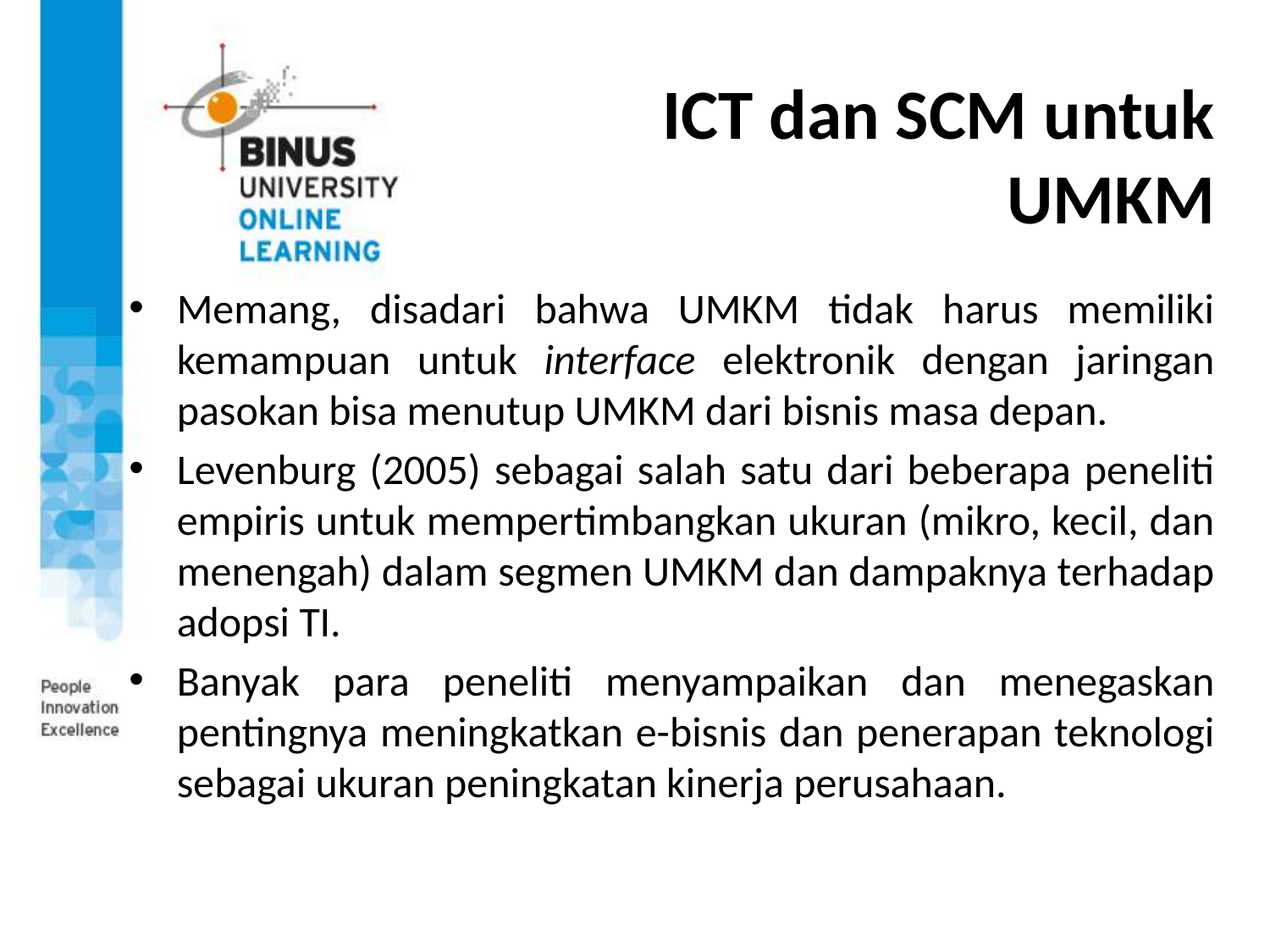

# ICT dan SCM untuk UMKM
Memang, disadari bahwa UMKM tidak harus memiliki kemampuan untuk interface elektronik dengan jaringan pasokan bisa menutup UMKM dari bisnis masa depan.
Levenburg (2005) sebagai salah satu dari beberapa peneliti empiris untuk mempertimbangkan ukuran (mikro, kecil, dan menengah) dalam segmen UMKM dan dampaknya terhadap adopsi TI.
Banyak para peneliti menyampaikan dan menegaskan pentingnya meningkatkan e-bisnis dan penerapan teknologi sebagai ukuran peningkatan kinerja perusahaan.